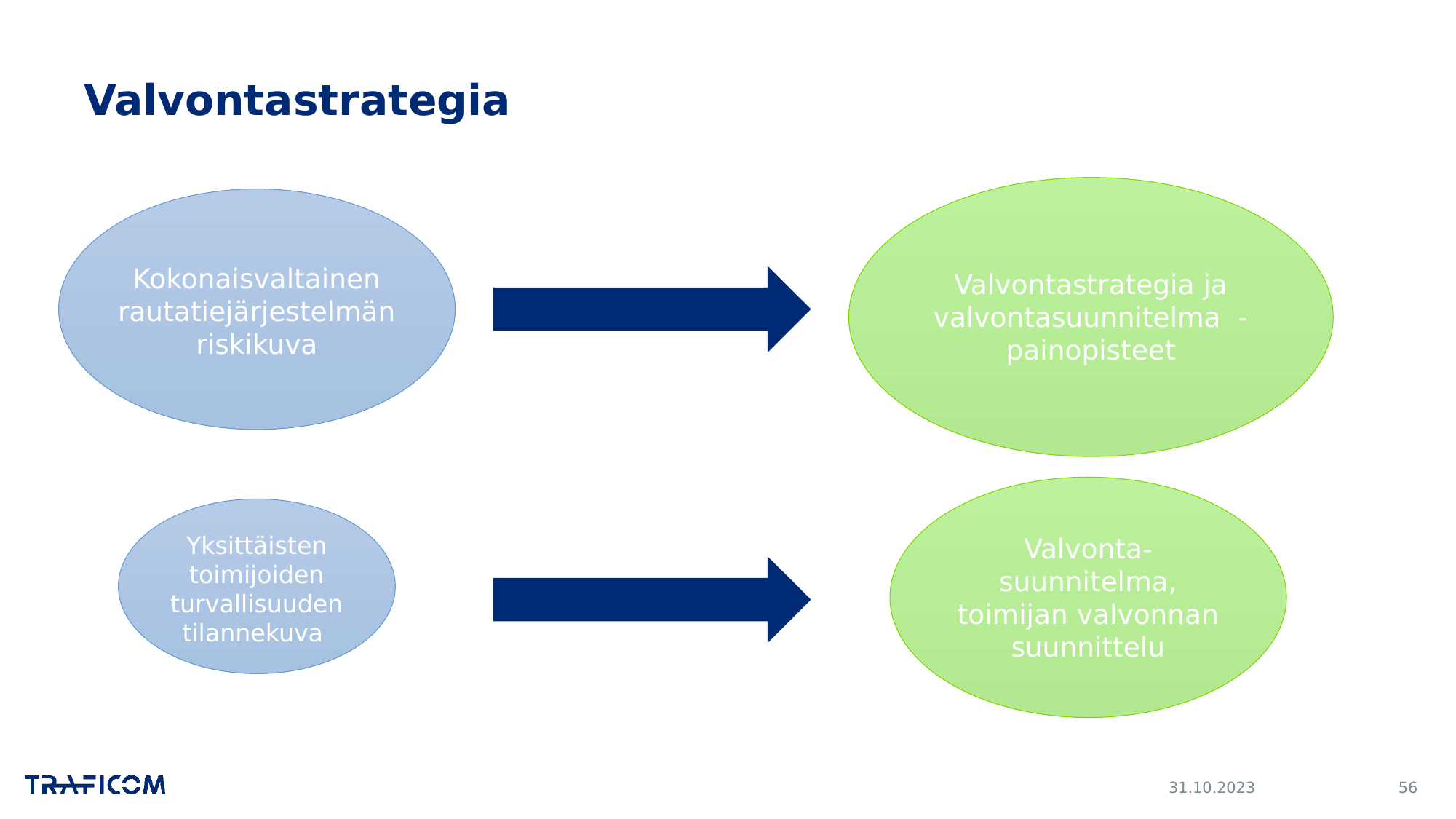

# Valvontastrategia
Valvontastrategia ja valvontasuunnitelma  - painopisteet

Kokonaisvaltainen rautatiejärjestelmän riskikuva

Valvonta-suunnitelma, toimijan valvonnan suunnittelu
Yksittäisten toimijoiden turvallisuuden tilannekuva

31.10.2023
56